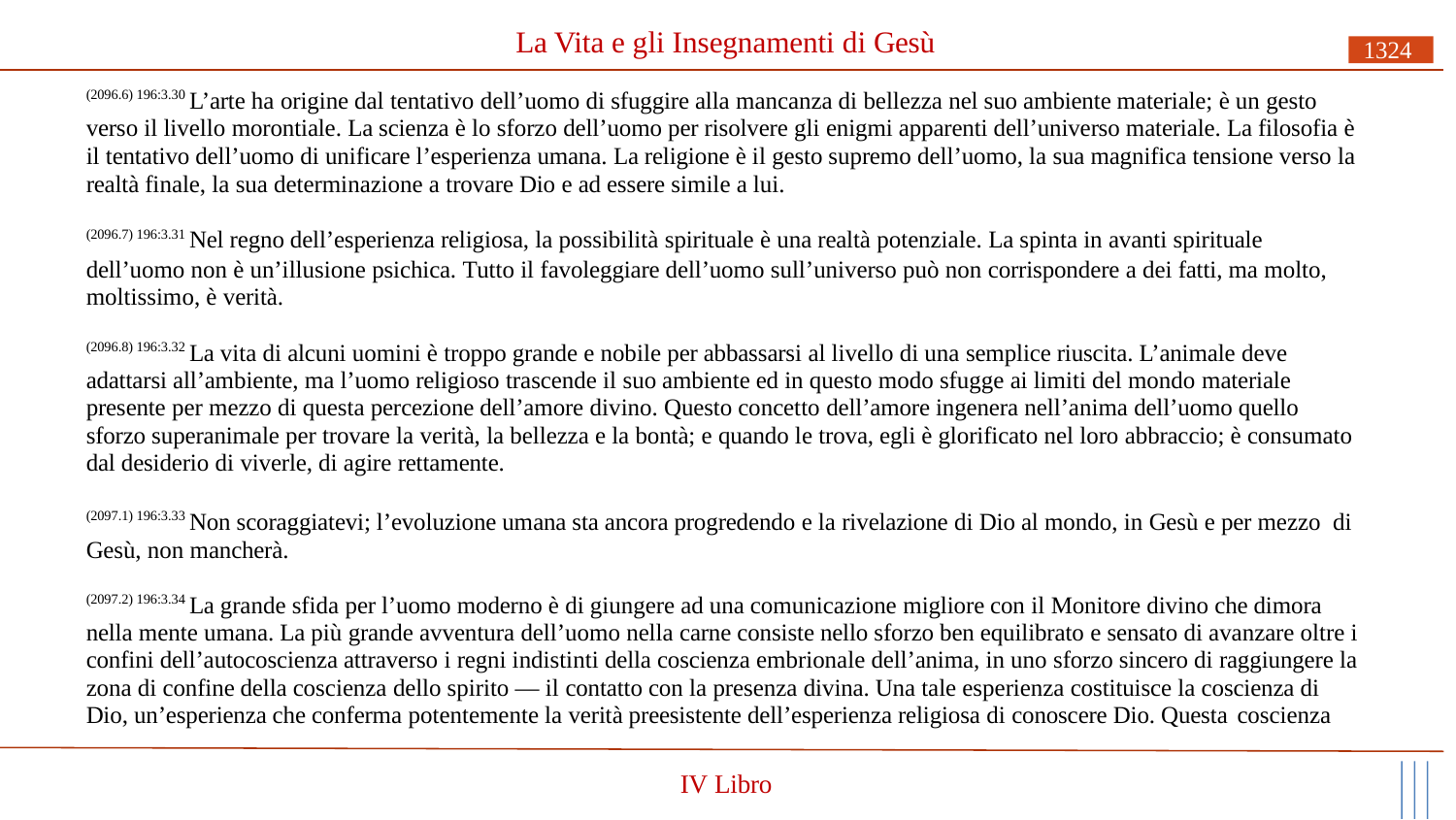

# La Vita e gli Insegnamenti di Gesù
1324

(2096.6) 196:3.30 L’arte ha origine dal tentativo dell’uomo di sfuggire alla mancanza di bellezza nel suo ambiente materiale; è un gesto  verso il livello morontiale. La scienza è lo sforzo dell’uomo per risolvere gli enigmi apparenti dell’universo materiale. La filosofia è  il tentativo dell’uomo di unificare l’esperienza umana. La religione è il gesto supremo dell’uomo, la sua magnifica tensione verso la  realtà finale, la sua determinazione a trovare Dio e ad essere simile a lui.

(2096.7) 196:3.31 Nel regno dell’esperienza religiosa, la possibilità spirituale è una realtà potenziale. La spinta in avanti spirituale
dell’uomo non è un’illusione psichica. Tutto il favoleggiare dell’uomo sull’universo può non corrispondere a dei fatti, ma molto,  moltissimo, è verità.

(2096.8) 196:3.32 La vita di alcuni uomini è troppo grande e nobile per abbassarsi al livello di una semplice riuscita. L’animale deve  adattarsi all’ambiente, ma l’uomo religioso trascende il suo ambiente ed in questo modo sfugge ai limiti del mondo materiale  presente per mezzo di questa percezione dell’amore divino. Questo concetto dell’amore ingenera nell’anima dell’uomo quello  sforzo superanimale per trovare la verità, la bellezza e la bontà; e quando le trova, egli è glorificato nel loro abbraccio; è consumato  dal desiderio di viverle, di agire rettamente.

(2097.1) 196:3.33 Non scoraggiatevi; l’evoluzione umana sta ancora progredendo e la rivelazione di Dio al mondo, in Gesù e per mezzo  di Gesù, non mancherà.

(2097.2) 196:3.34 La grande sfida per l’uomo moderno è di giungere ad una comunicazione migliore con il Monitore divino che dimora  nella mente umana. La più grande avventura dell’uomo nella carne consiste nello sforzo ben equilibrato e sensato di avanzare oltre i  confini dell’autocoscienza attraverso i regni indistinti della coscienza embrionale dell’anima, in uno sforzo sincero di raggiungere la  zona di confine della coscienza dello spirito — il contatto con la presenza divina. Una tale esperienza costituisce la coscienza di  Dio, un’esperienza che conferma potentemente la verità preesistente dell’esperienza religiosa di conoscere Dio. Questa coscienza

IV Libro